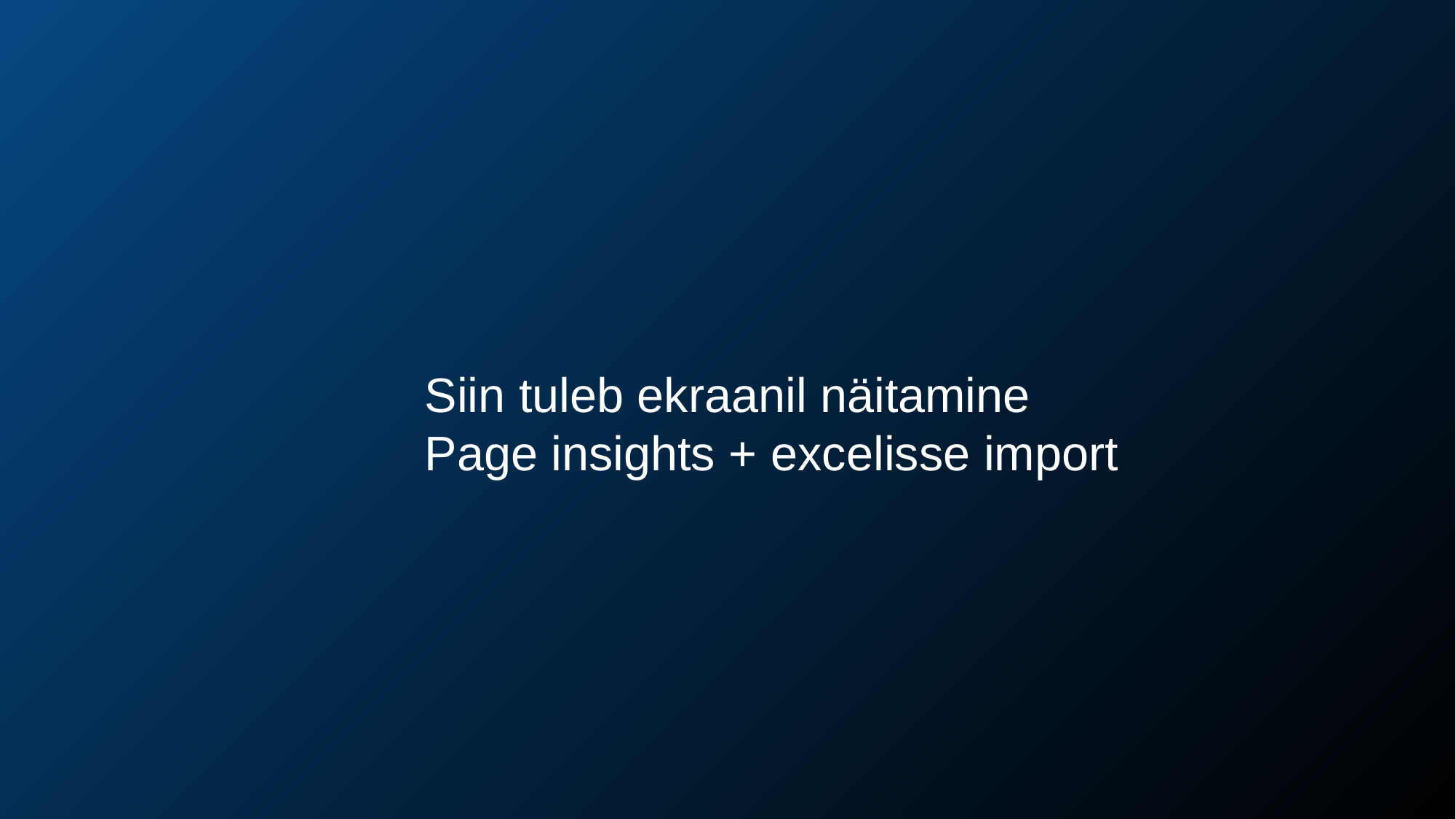

Siin tuleb ekraanil näitamine
Page insights + excelisse import